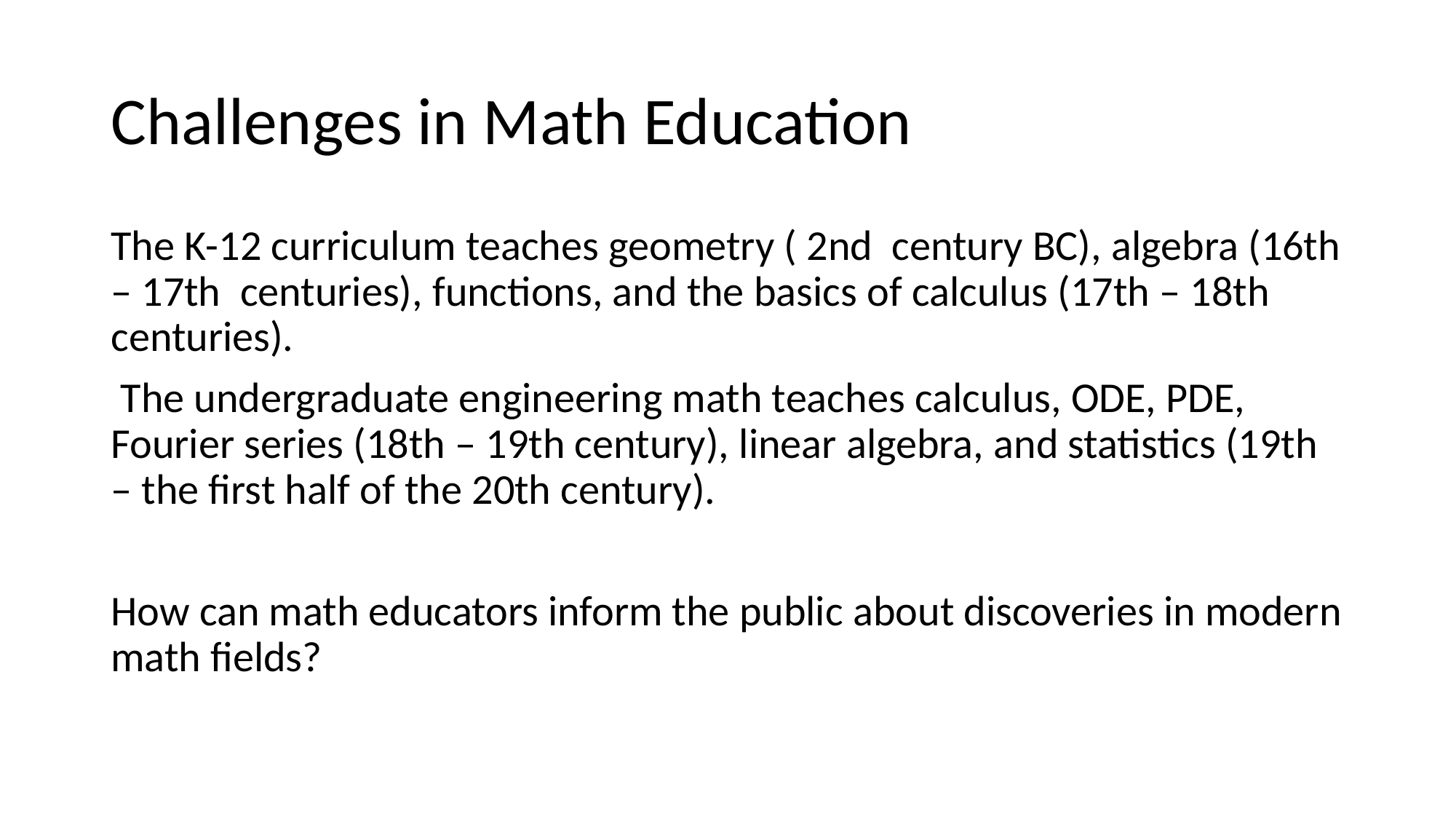

# Challenges in Math Education
The K-12 curriculum teaches geometry ( 2nd  century BC), algebra (16th – 17th  centuries), functions, and the basics of calculus (17th – 18th centuries).
 The undergraduate engineering math teaches calculus, ODE, PDE, Fourier series (18th – 19th century), linear algebra, and statistics (19th – the first half of the 20th century).

How can math educators inform the public about discoveries in modern math fields?